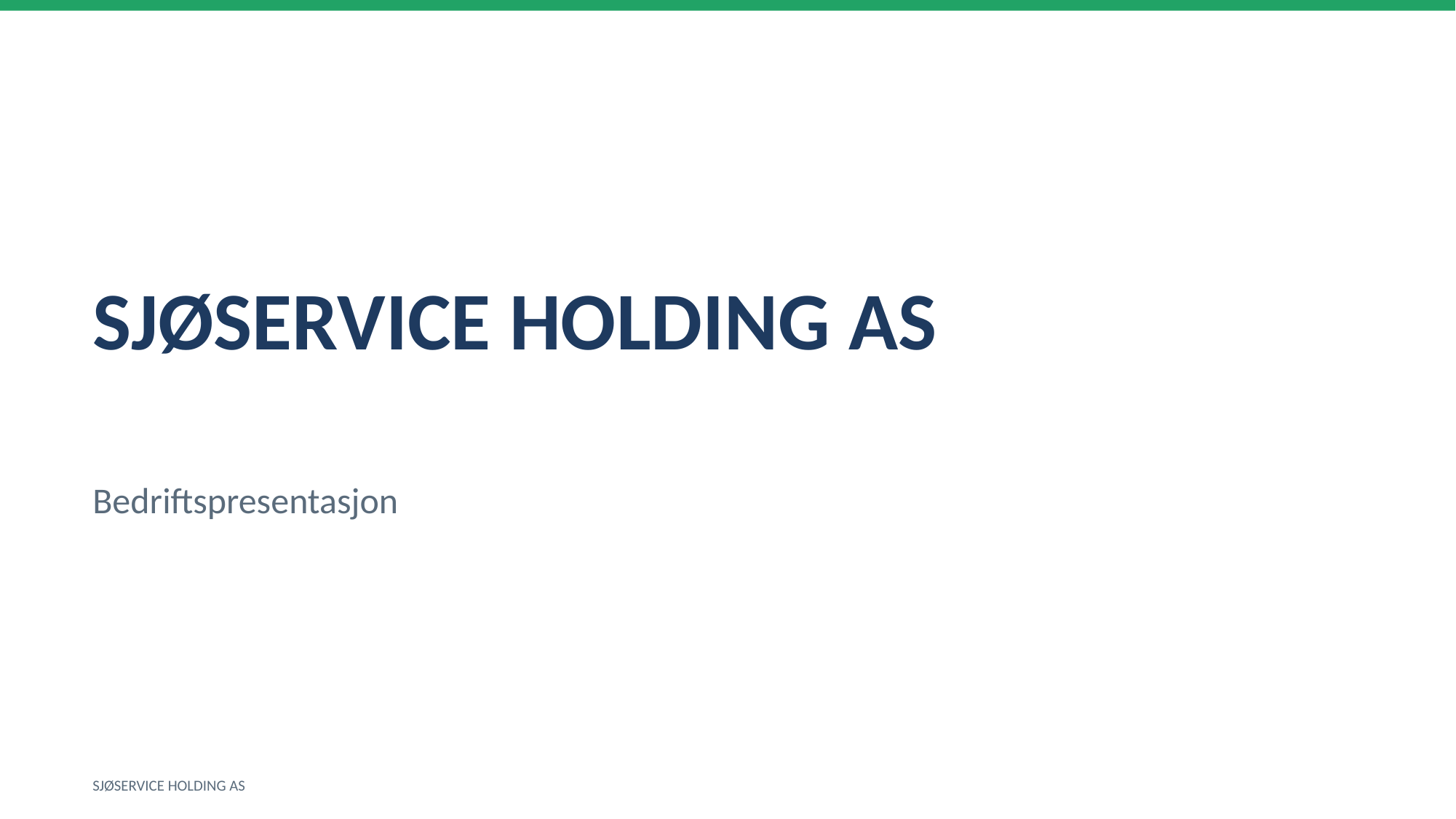

SJØSERVICE HOLDING AS
Bedriftspresentasjon
SJØSERVICE HOLDING AS